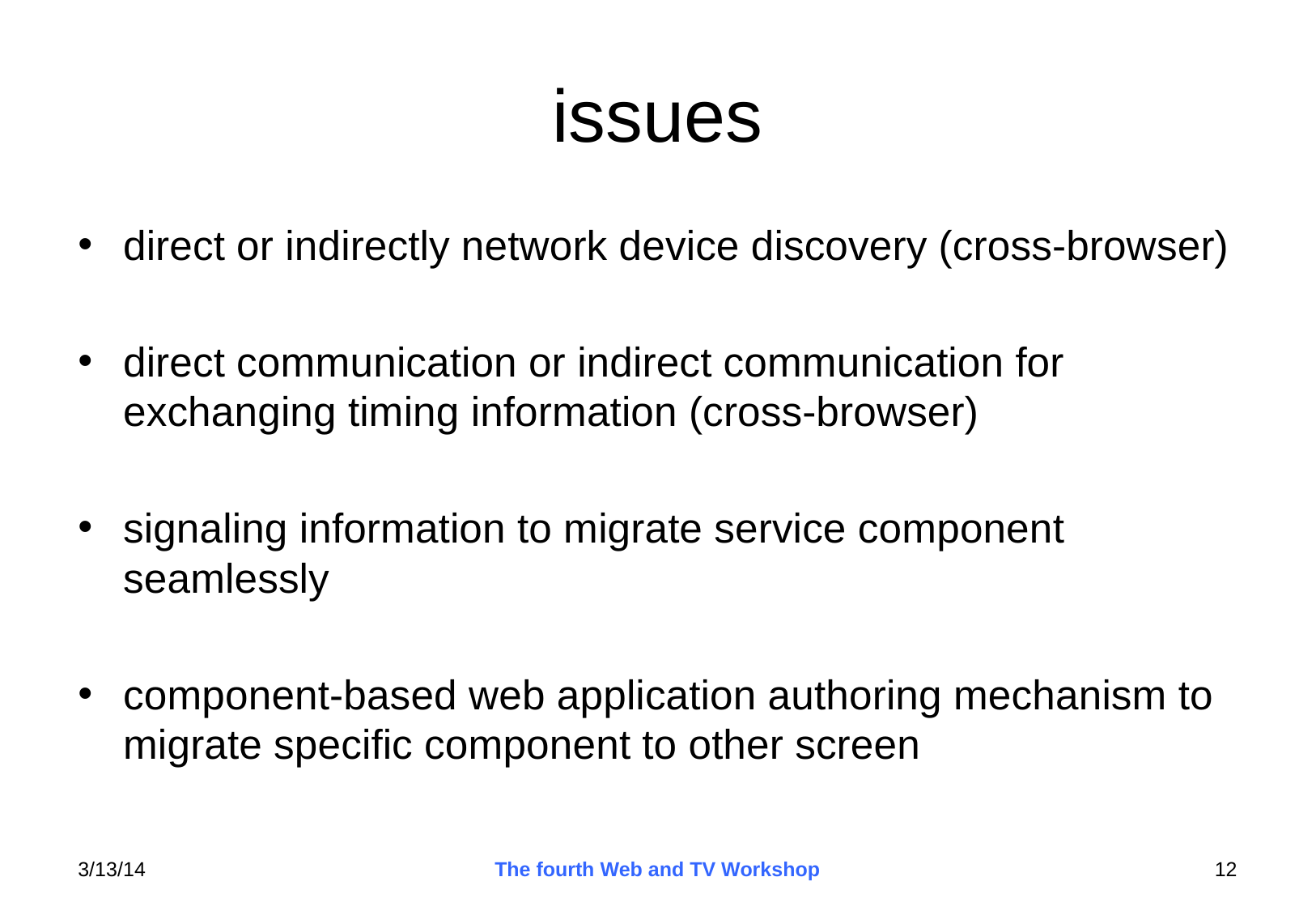

# issues
direct or indirectly network device discovery (cross-browser)

direct communication or indirect communication for exchanging timing information (cross-browser)

signaling information to migrate service component seamlessly

component-based web application authoring mechanism to migrate specific component to other screen

3/13/14
The fourth Web and TV Workshop
12